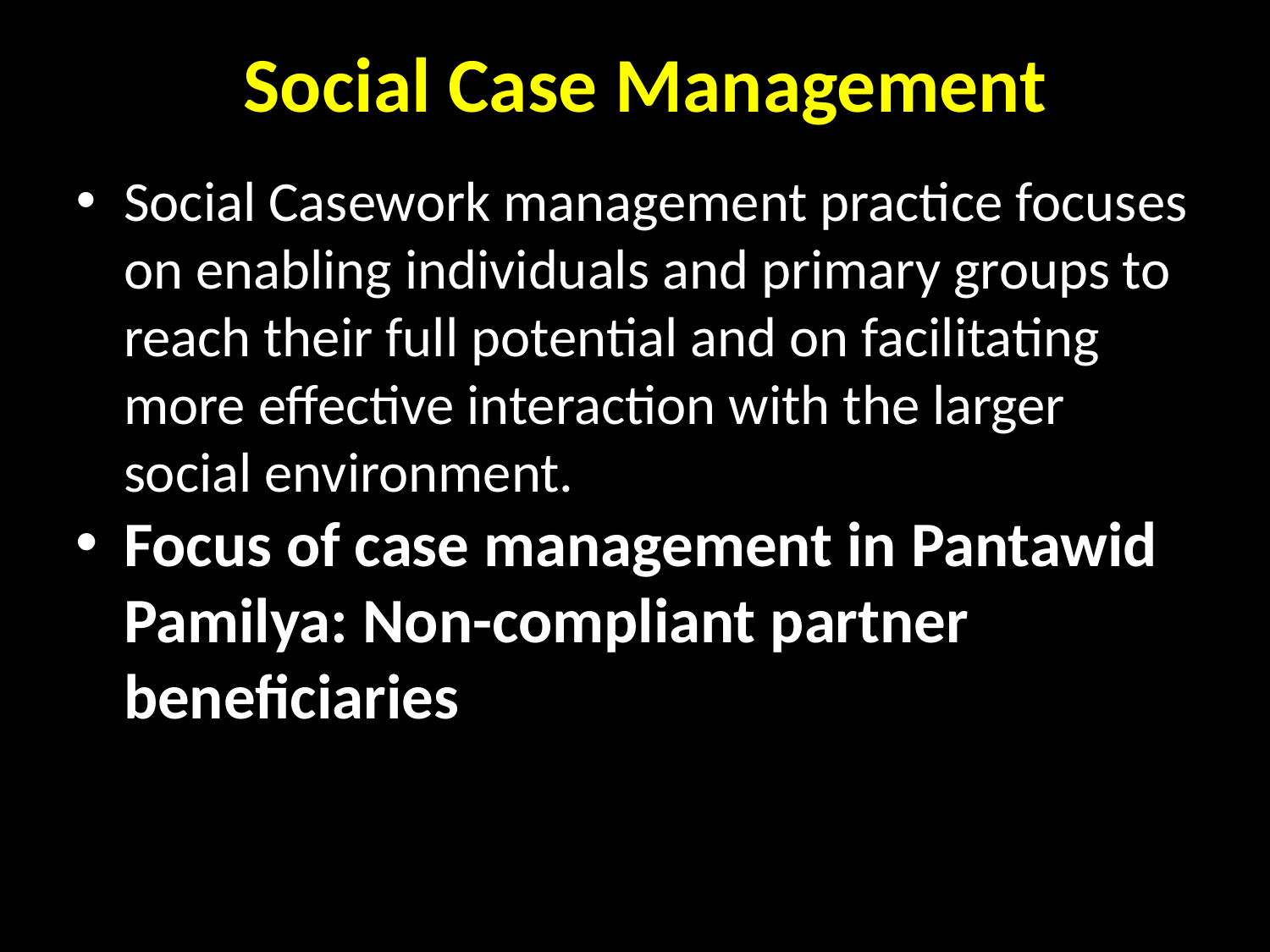

Social Case Management
Social Casework management practice focuses on enabling individuals and primary groups to reach their full potential and on facilitating more effective interaction with the larger social environment.
Focus of case management in Pantawid Pamilya: Non-compliant partner beneficiaries